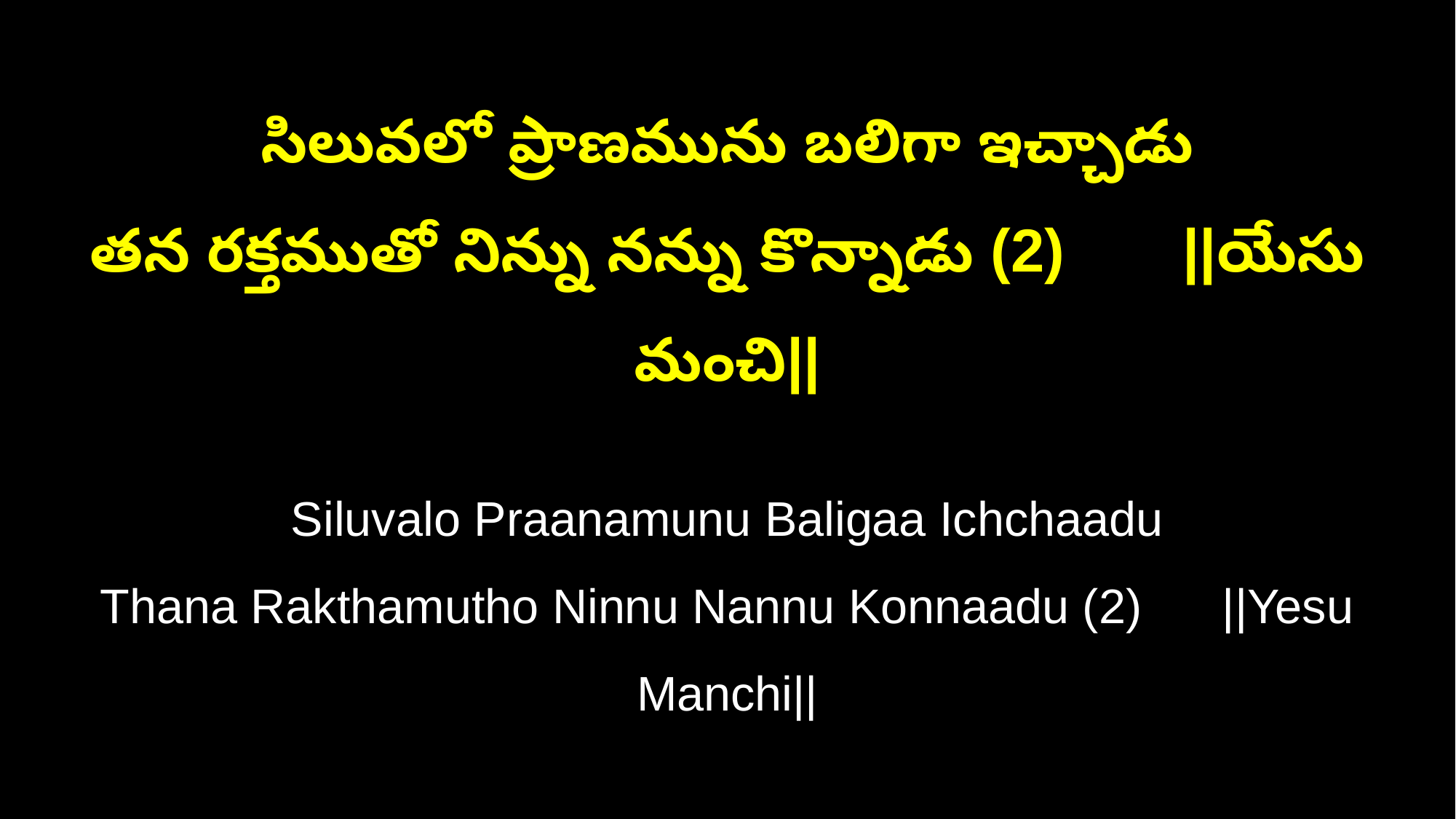

సిలువలో ప్రాణమును బలిగా ఇచ్చాడు
తన రక్తముతో నిన్ను నన్ను కొన్నాడు (2)       ||యేసు మంచి||
Siluvalo Praanamunu Baligaa Ichchaadu
Thana Rakthamutho Ninnu Nannu Konnaadu (2)      ||Yesu Manchi||